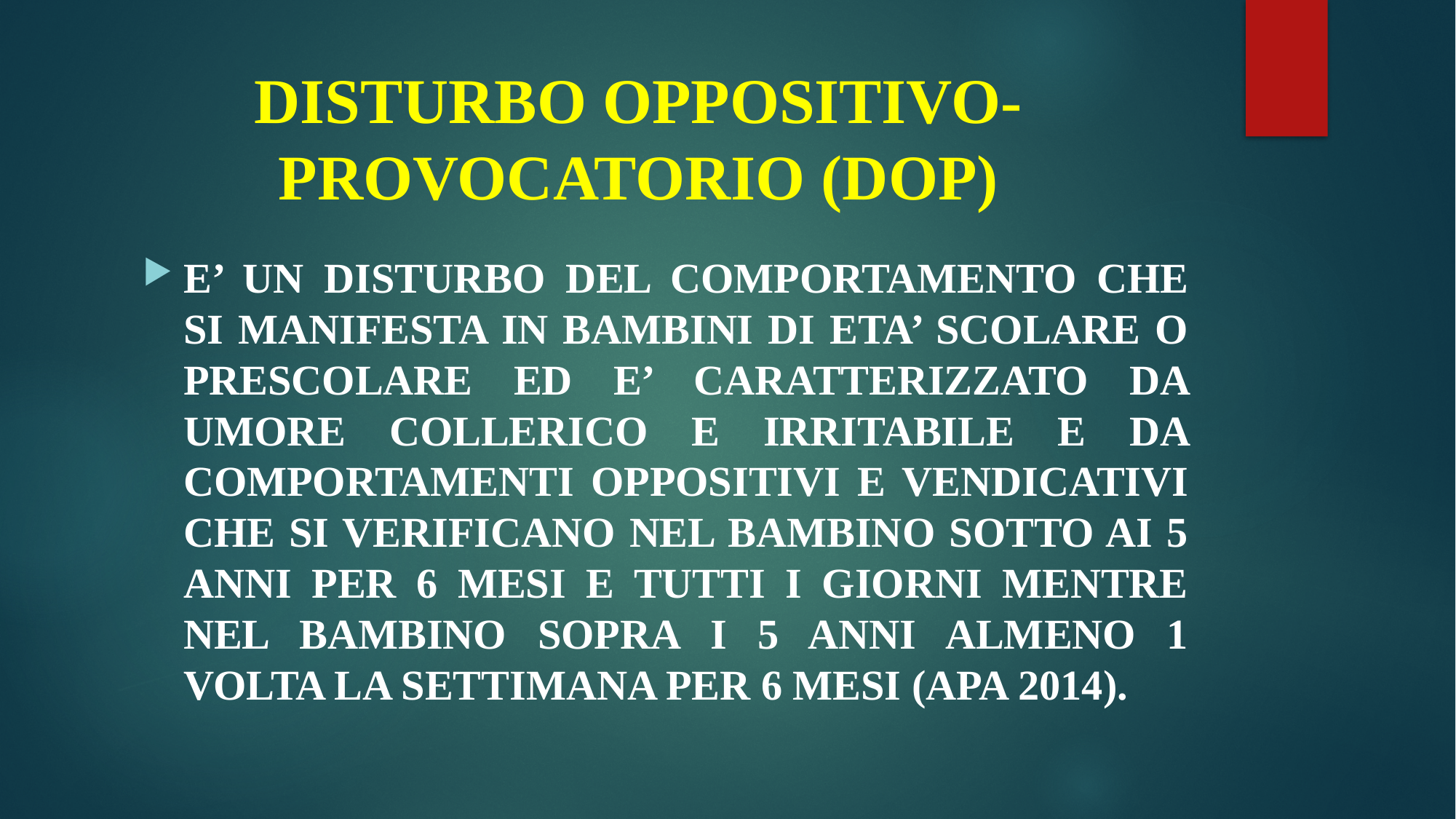

# DISTURBO OPPOSITIVO-PROVOCATORIO (DOP)
E’ UN DISTURBO DEL COMPORTAMENTO CHE SI MANIFESTA IN BAMBINI DI ETA’ SCOLARE O PRESCOLARE ED E’ CARATTERIZZATO DA UMORE COLLERICO E IRRITABILE E DA COMPORTAMENTI OPPOSITIVI E VENDICATIVI CHE SI VERIFICANO NEL BAMBINO SOTTO AI 5 ANNI PER 6 MESI E TUTTI I GIORNI MENTRE NEL BAMBINO SOPRA I 5 ANNI ALMENO 1 VOLTA LA SETTIMANA PER 6 MESI (APA 2014).